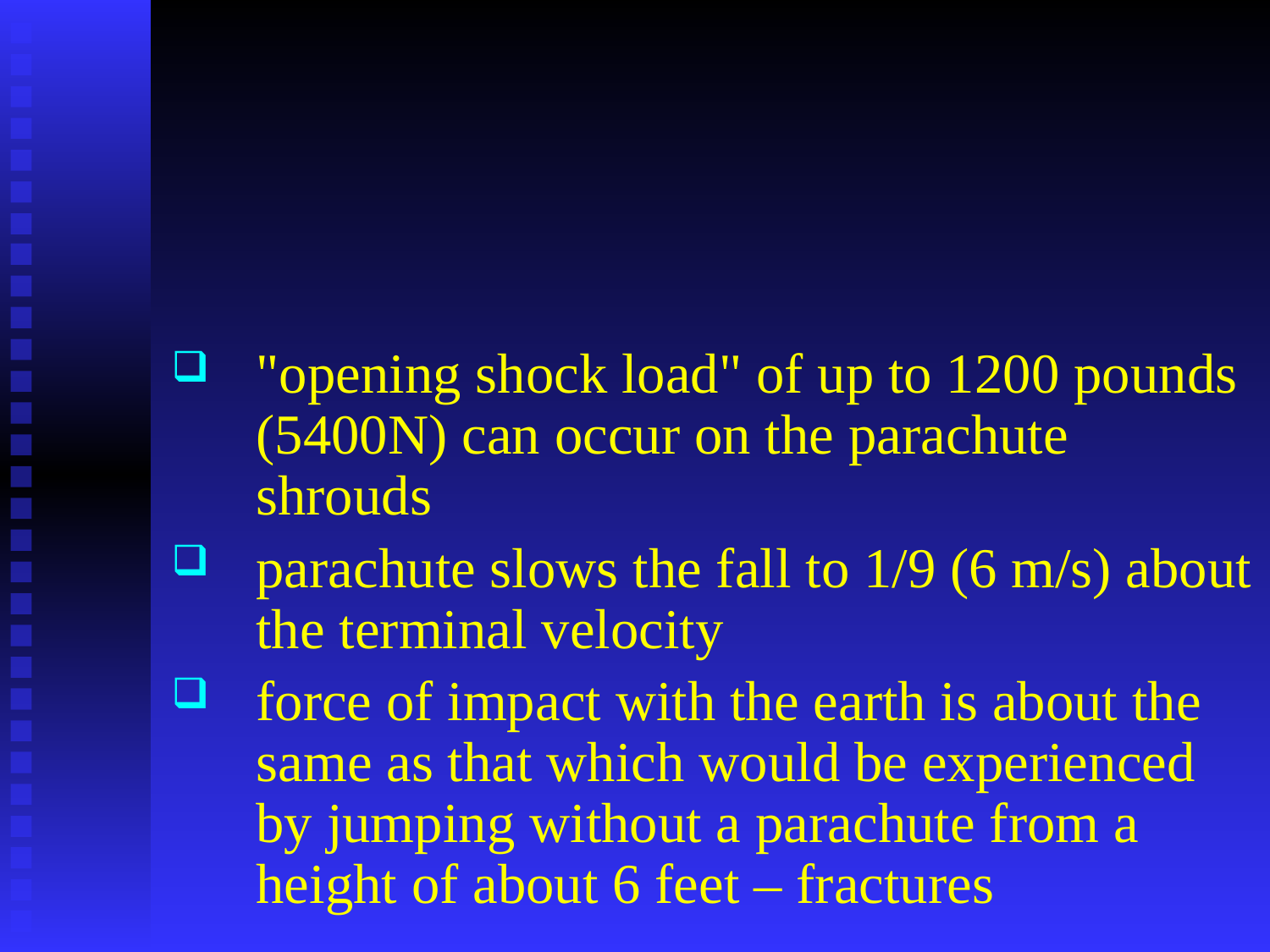

#
"opening shock load" of up to 1200 pounds (5400N) can occur on the parachute shrouds
parachute slows the fall to 1/9 (6 m/s) about the terminal velocity
force of impact with the earth is about the same as that which would be experienced by jumping without a parachute from a height of about 6 feet – fractures